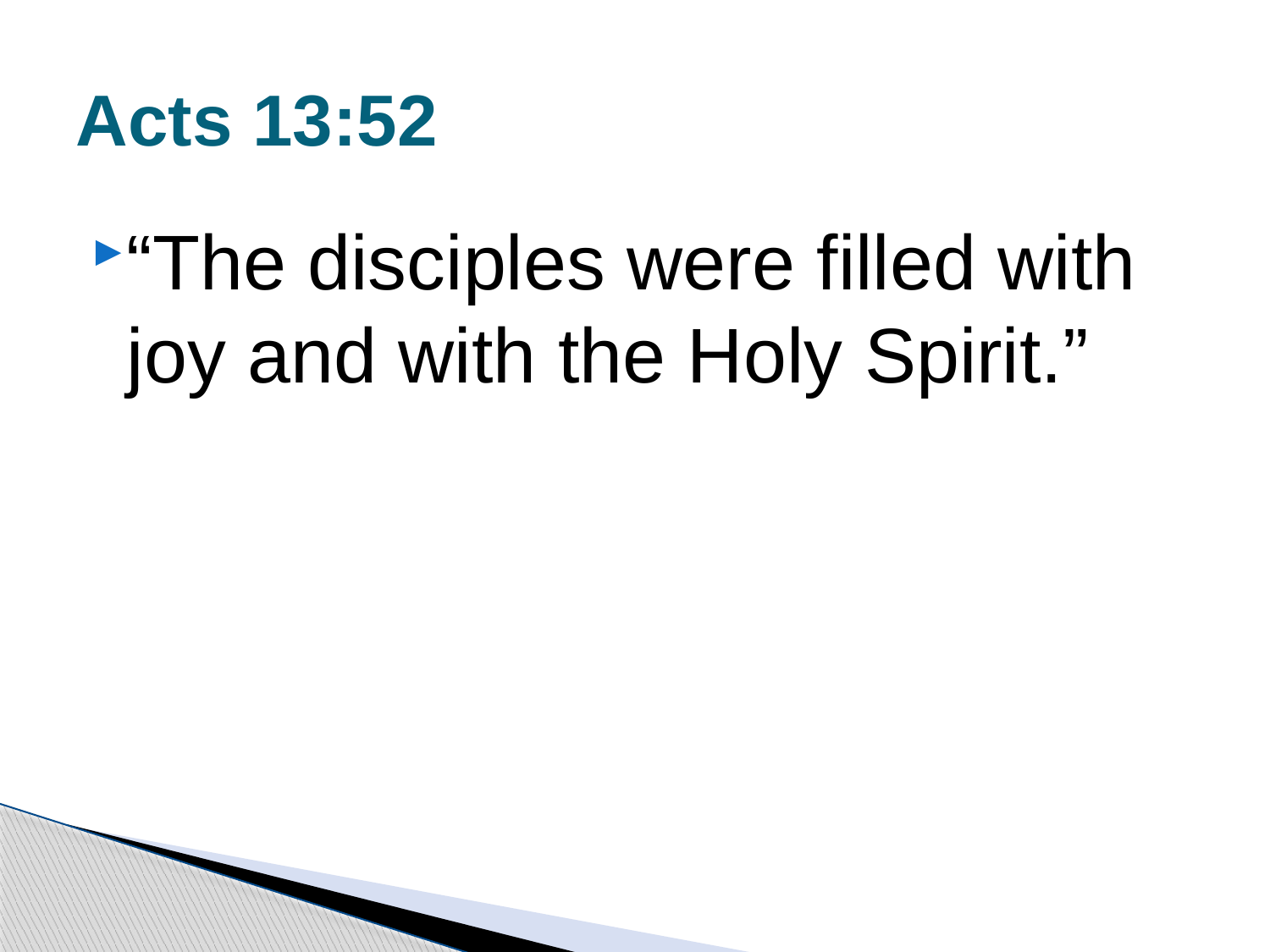

# Acts 13:52
“The disciples were filled with joy and with the Holy Spirit.”